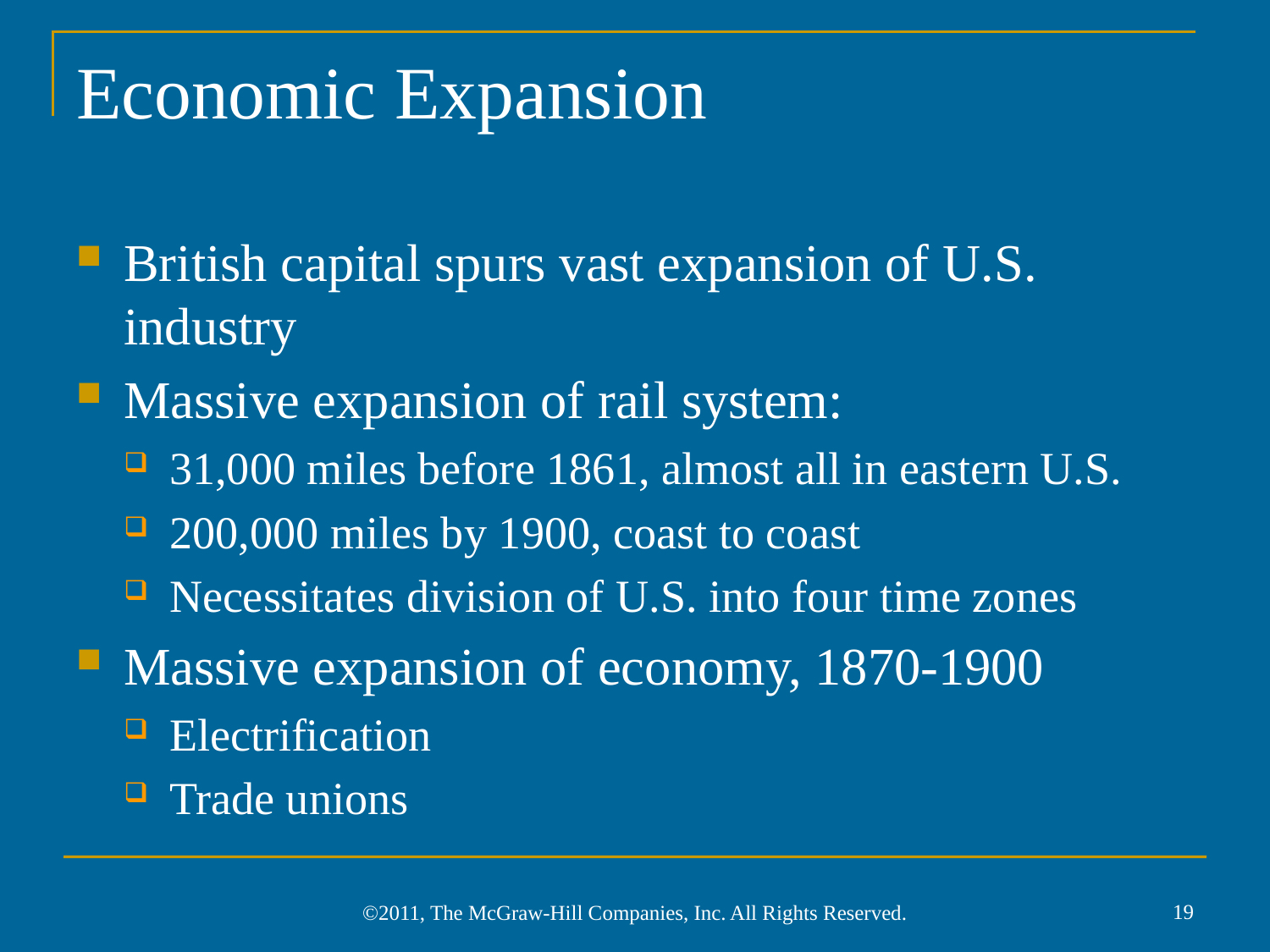

# Economic Expansion
British capital spurs vast expansion of U.S. industry
Massive expansion of rail system:
31,000 miles before 1861, almost all in eastern U.S.
200,000 miles by 1900, coast to coast
Necessitates division of U.S. into four time zones
Massive expansion of economy, 1870-1900
Electrification
Trade unions
19
©2011, The McGraw-Hill Companies, Inc. All Rights Reserved.